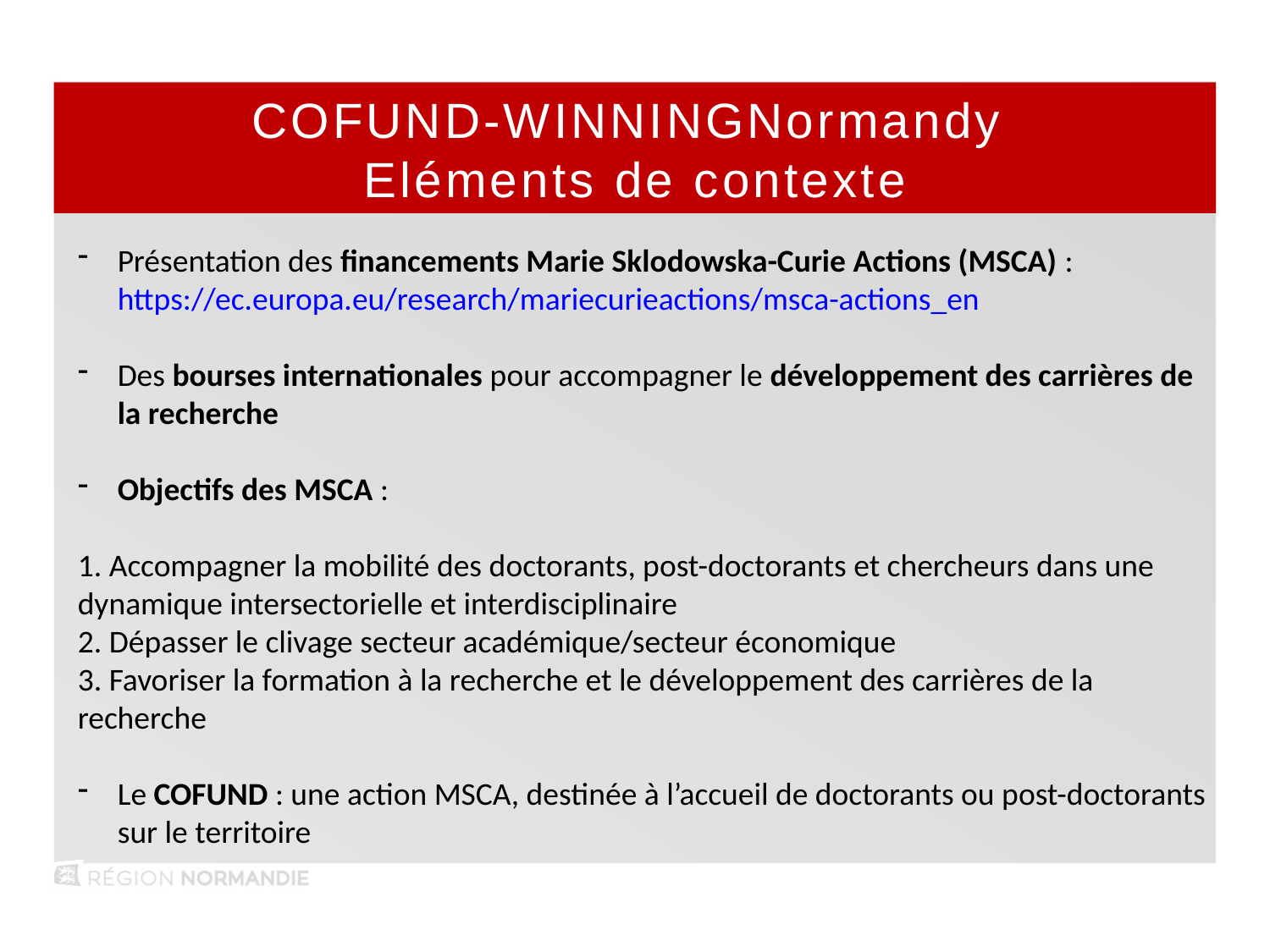

COFUND-WINNINGNormandy
Eléments de contexte
Présentation des financements Marie Sklodowska-Curie Actions (MSCA) : https://ec.europa.eu/research/mariecurieactions/msca-actions_en

Des bourses internationales pour accompagner le développement des carrières de la recherche

Objectifs des MSCA :

1. Accompagner la mobilité des doctorants, post-doctorants et chercheurs dans une dynamique intersectorielle et interdisciplinaire
2. Dépasser le clivage secteur académique/secteur économique
3. Favoriser la formation à la recherche et le développement des carrières de la recherche

Le COFUND : une action MSCA, destinée à l’accueil de doctorants ou post-doctorants sur le territoire